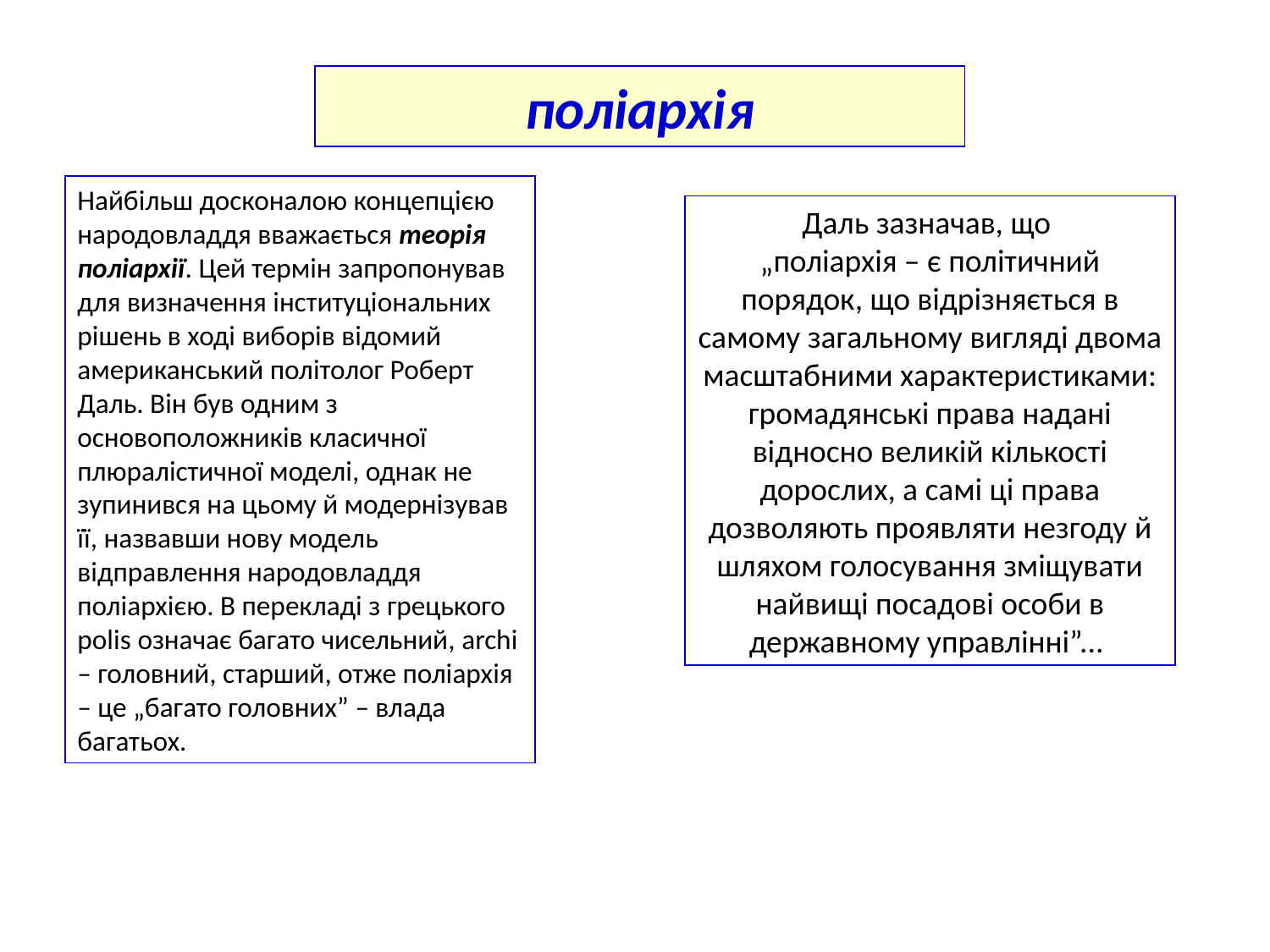

поліархія
Найбільш досконалою концепцією народовладдя вважається теорія поліархії. Цей термін запропонував для визначення інституціональних рішень в ході виборів відомий американський політолог Роберт Даль. Він був одним з основоположників класичної плюралістичної моделі, однак не зупинився на цьому й модернізував її, назвавши нову модель відправлення народовладдя поліархією. В перекладі з грецького polis означає багато чисельний, archi – головний, старший, отже поліархія – це „багато головних” – влада багатьох.
Даль зазначав, що
„поліархія – є політичний порядок, що відрізняється в самому загальному вигляді двома масштабними характеристиками: громадянські права надані відносно великій кількості дорослих, а самі ці права дозволяють проявляти незгоду й шляхом голосування зміщувати найвищі посадові особи в державному управлінні”...